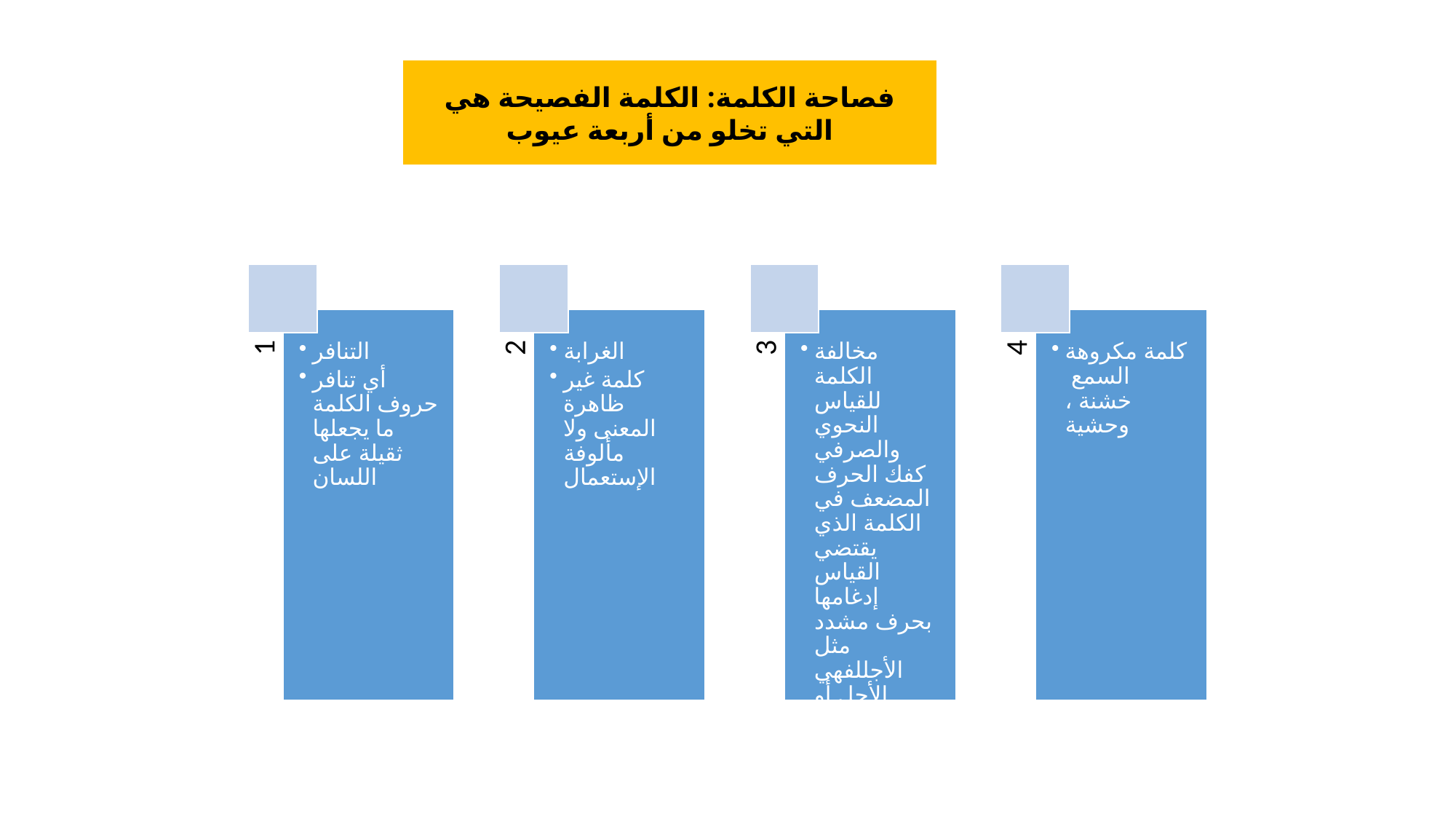

فصاحة الكلمة: الكلمة الفصيحة هي التي تخلو من أربعة عيوب
1
التنافر
أي تنافر حروف الكلمة ما يجعلها ثقيلة على اللسان
2
الغرابة
كلمة غير ظاهرة المعنى ولا مألوفة الإستعمال

3
مخالفة الكلمة للقياس النحوي والصرفي كفك الحرف المضعف في الكلمة الذي يقتضي القياس إدغامها بحرف مشدد مثل الأجللفهي الأجل أو إستمعال همزة الوصل بدلا من همزة القطع

4
كلمة مكروهة  السمع  خشنة ، وحشية